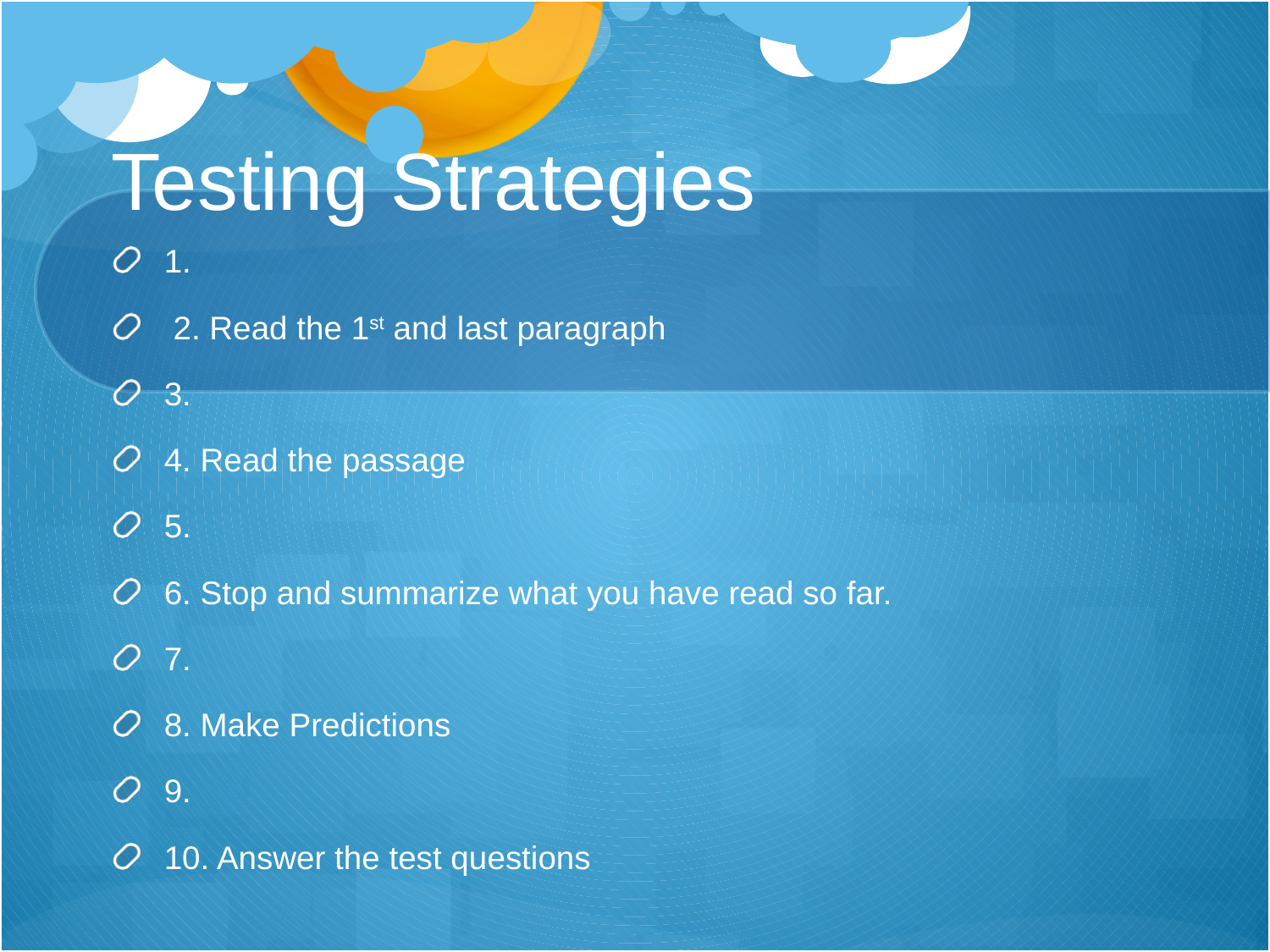

# Testing Strategies
1.
 2. Read the 1st and last paragraph
3.
4. Read the passage
5.
6. Stop and summarize what you have read so far.
7.
8. Make Predictions
9.
10. Answer the test questions